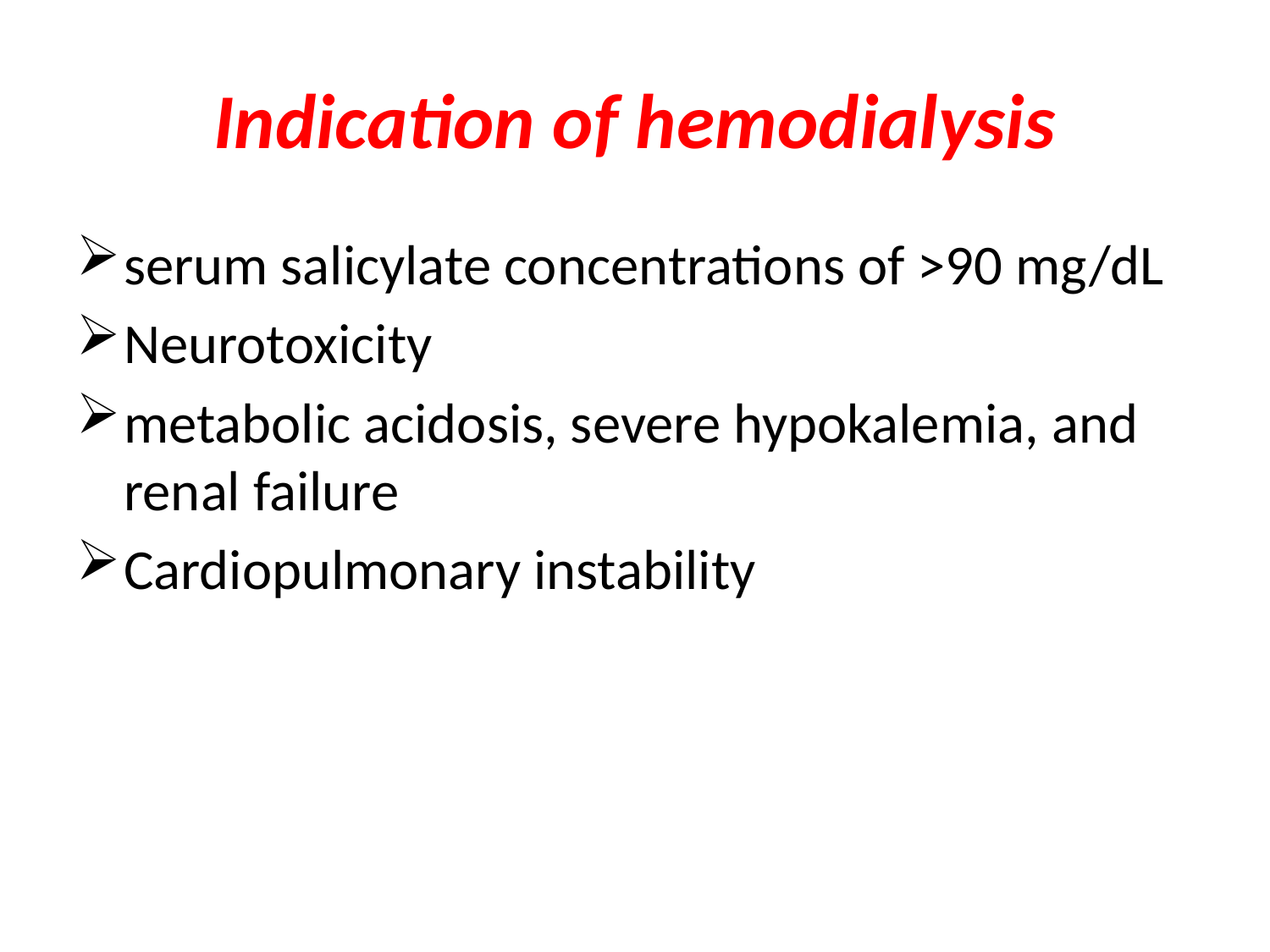

# Indication of hemodialysis
serum salicylate concentrations of >90 mg/dL
Neurotoxicity
metabolic acidosis, severe hypokalemia, and renal failure
Cardiopulmonary instability